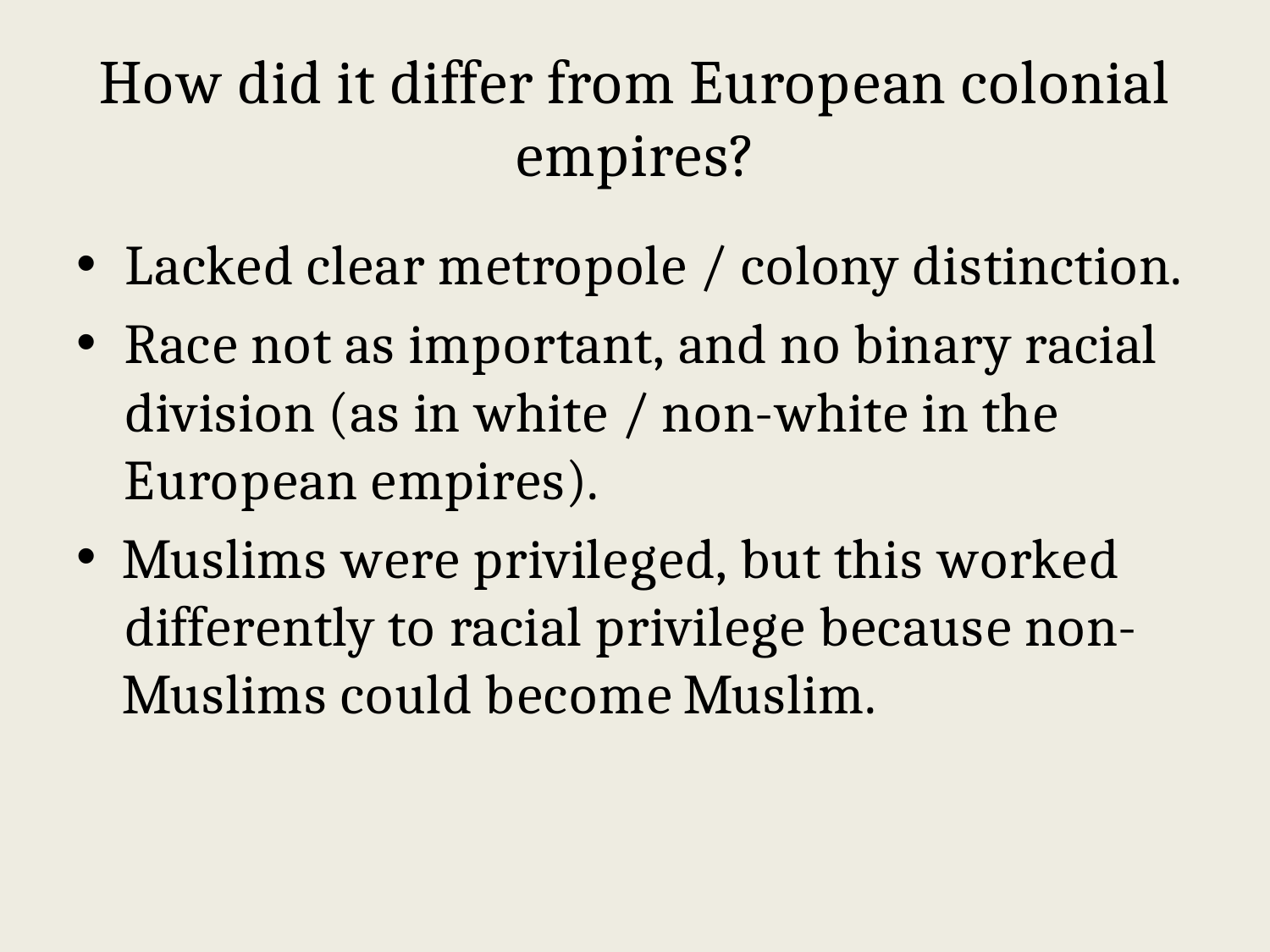

# How did it differ from European colonial empires?
Lacked clear metropole / colony distinction.
Race not as important, and no binary racial division (as in white / non-white in the European empires).
Muslims were privileged, but this worked differently to racial privilege because non-Muslims could become Muslim.